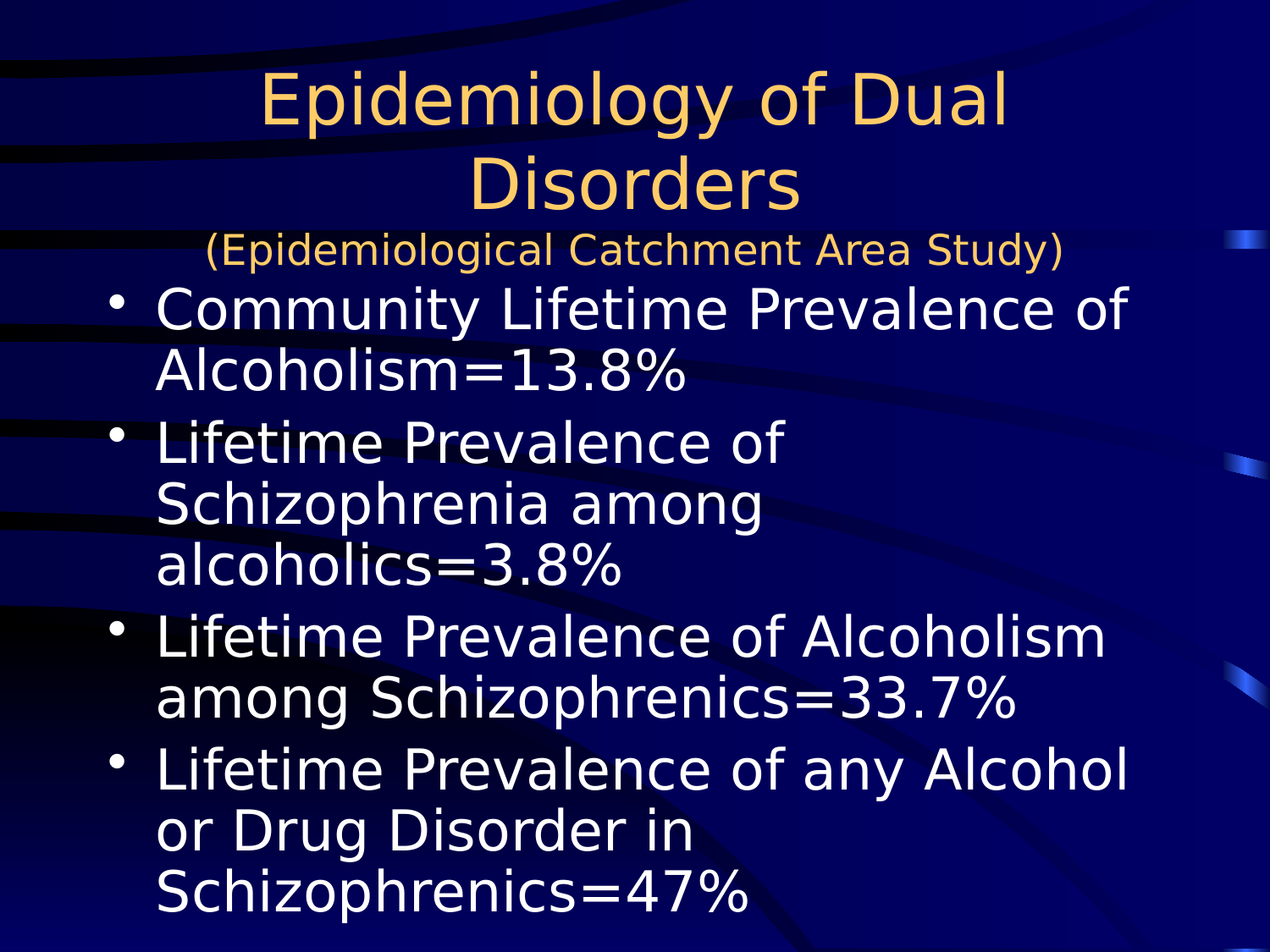

# Epidemiology of Dual Disorders (Epidemiological Catchment Area Study)
Community Lifetime Prevalence of Alcoholism=13.8%
Lifetime Prevalence of Schizophrenia among alcoholics=3.8%
Lifetime Prevalence of Alcoholism among Schizophrenics=33.7%
Lifetime Prevalence of any Alcohol or Drug Disorder in Schizophrenics=47%